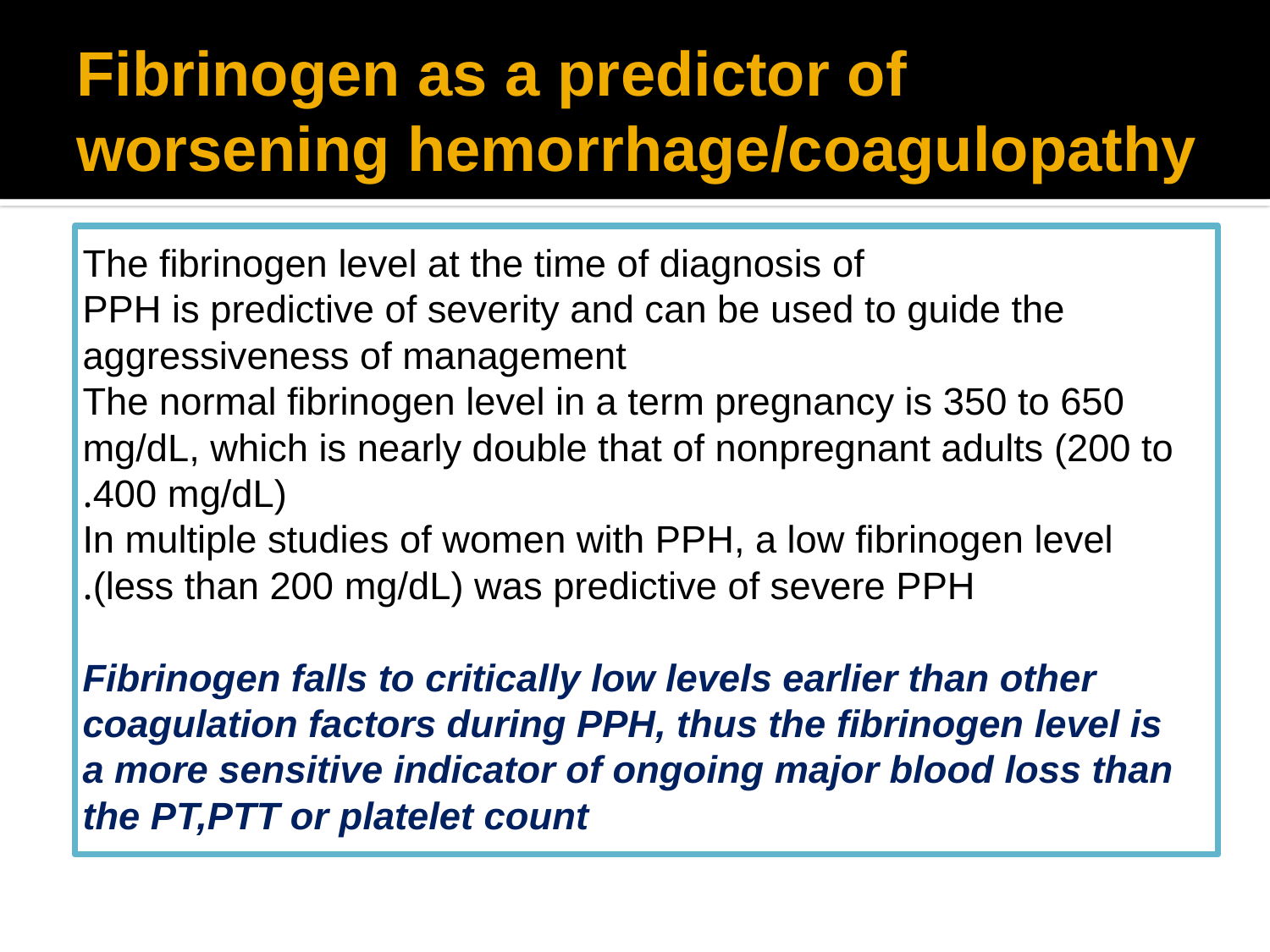

# Fibrinogen as a predictor of worsening hemorrhage/coagulopathy
 The fibrinogen level at the time of diagnosis of
PPH is predictive of severity and can be used to guide the aggressiveness of management
 The normal fibrinogen level in a term pregnancy is 350 to 650 mg/dL, which is nearly double that of nonpregnant adults (200 to 400 mg/dL).
In multiple studies of women with PPH, a low fibrinogen level (less than 200 mg/dL) was predictive of severe PPH.

Fibrinogen falls to critically low levels earlier than other coagulation factors during PPH, thus the fibrinogen level is a more sensitive indicator of ongoing major blood loss than the PT,PTT or platelet count